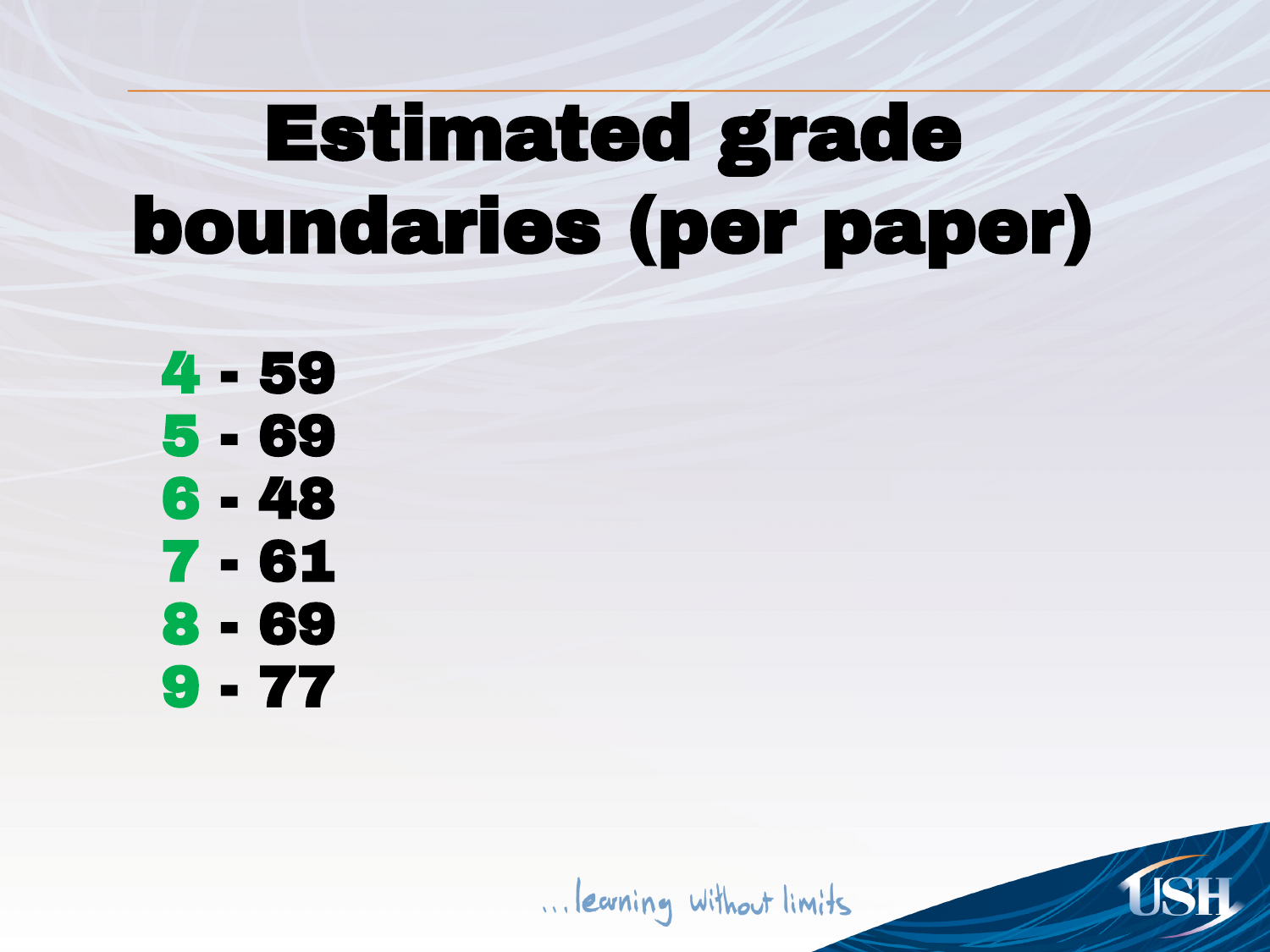

# Estimated grade boundaries (per paper)
4 - 59
5 - 69
6 - 48
7 - 61
8 - 69
9 - 77